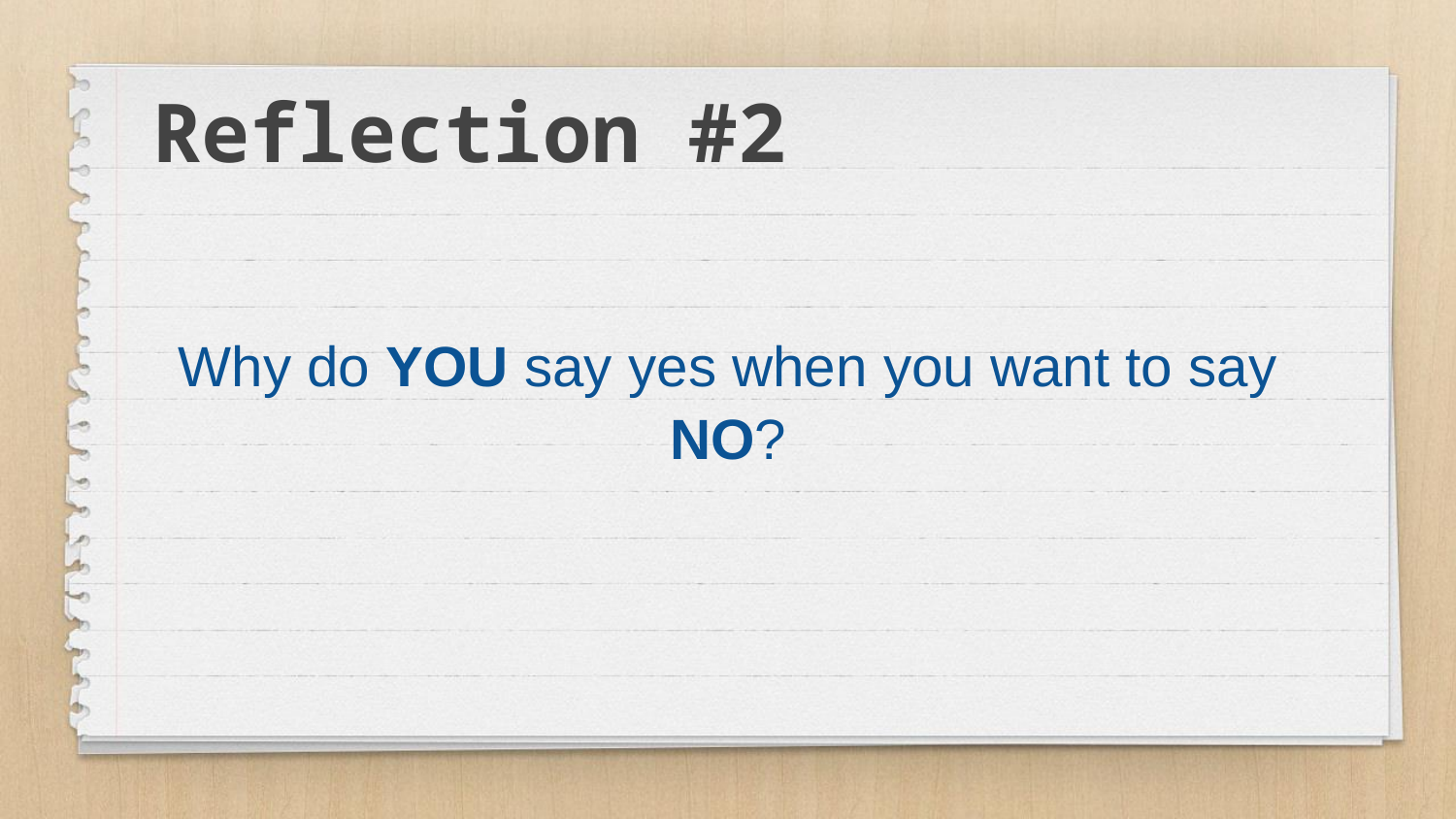

Reflection #2

Why do YOU say yes when you want to say NO?